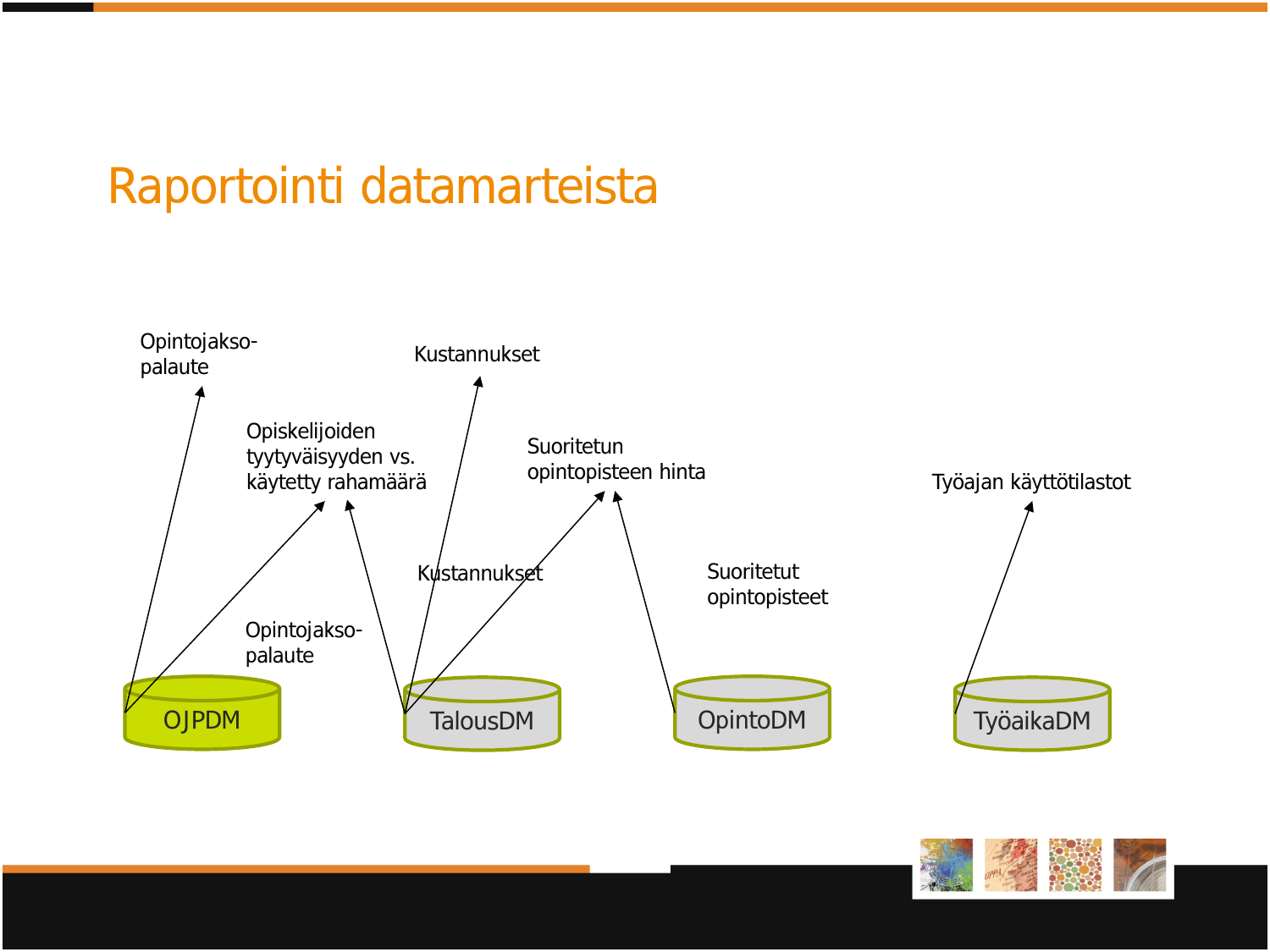

# Raportointi datamarteista
Opintojakso-palaute
Kustannukset
Opiskelijoiden tyytyväisyyden vs.
käytetty rahamäärä
Suoritetun opintopisteen hinta
Työajan käyttötilastot
Suoritetut opintopisteet
Kustannukset
Opintojakso-palaute
OpintoDM
OJPDM
TalousDM
TyöaikaDM